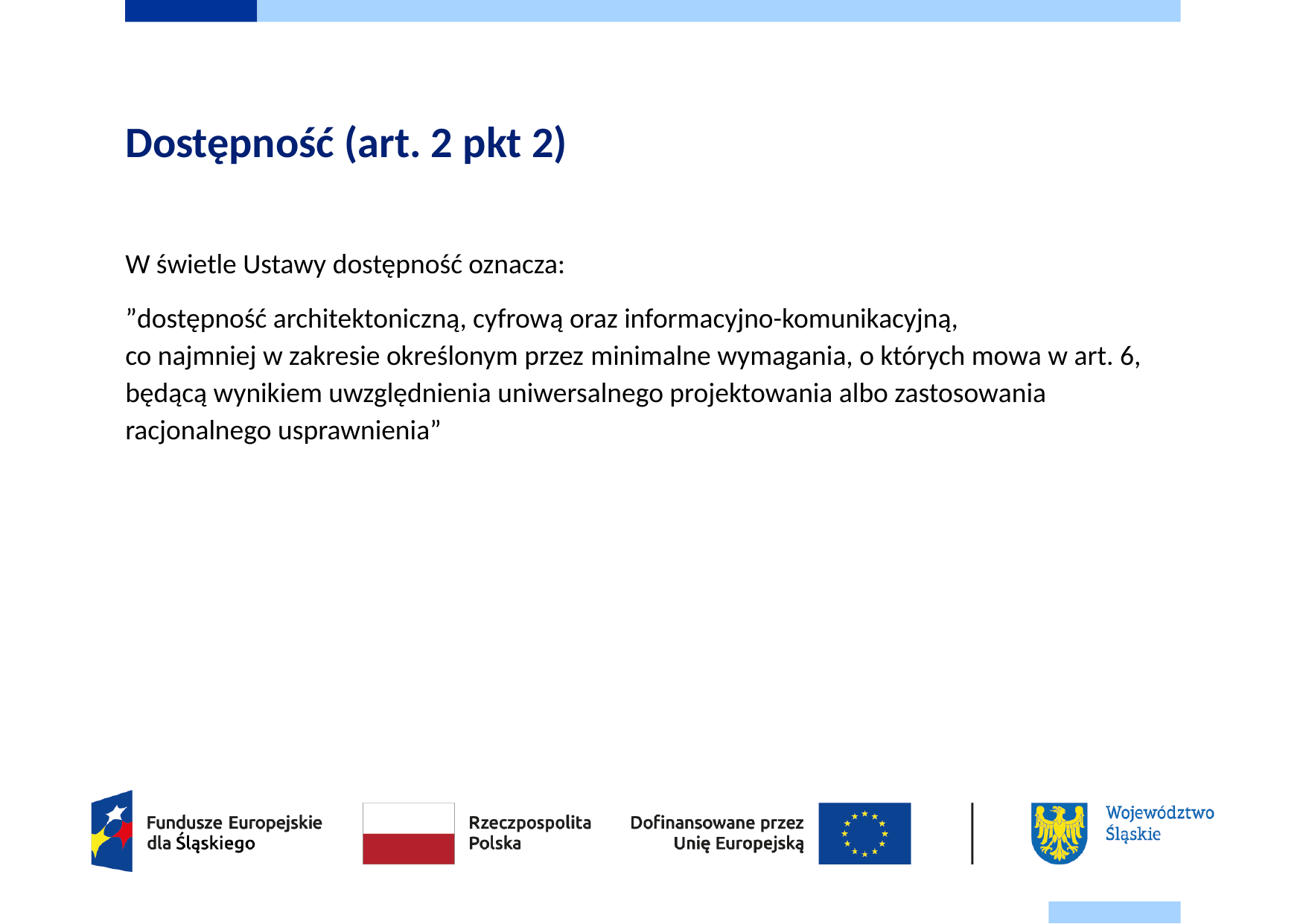

# Dostępność (art. 2 pkt 2)
W świetle Ustawy dostępność oznacza:
”dostępność architektoniczną, cyfrową oraz informacyjno-komunikacyjną,
co najmniej w zakresie określonym przez minimalne wymagania, o których mowa w art. 6, będącą wynikiem uwzględnienia uniwersalnego projektowania albo zastosowania racjonalnego usprawnienia”